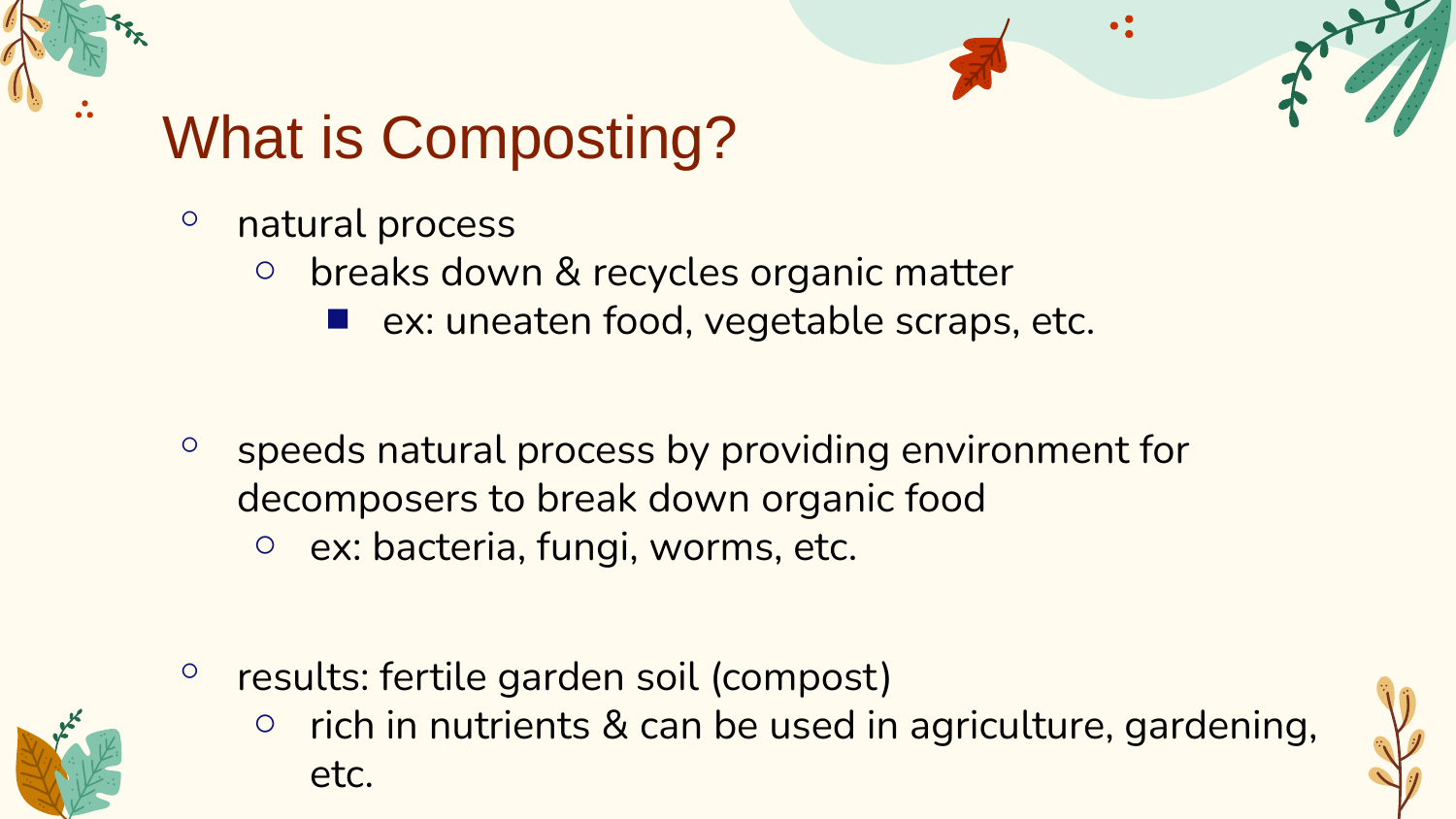

# What is Composting?
natural process
breaks down & recycles organic matter
ex: uneaten food, vegetable scraps, etc.

speeds natural process by providing environment for decomposers to break down organic food
ex: bacteria, fungi, worms, etc.

results: fertile garden soil (compost)
rich in nutrients & can be used in agriculture, gardening, etc.